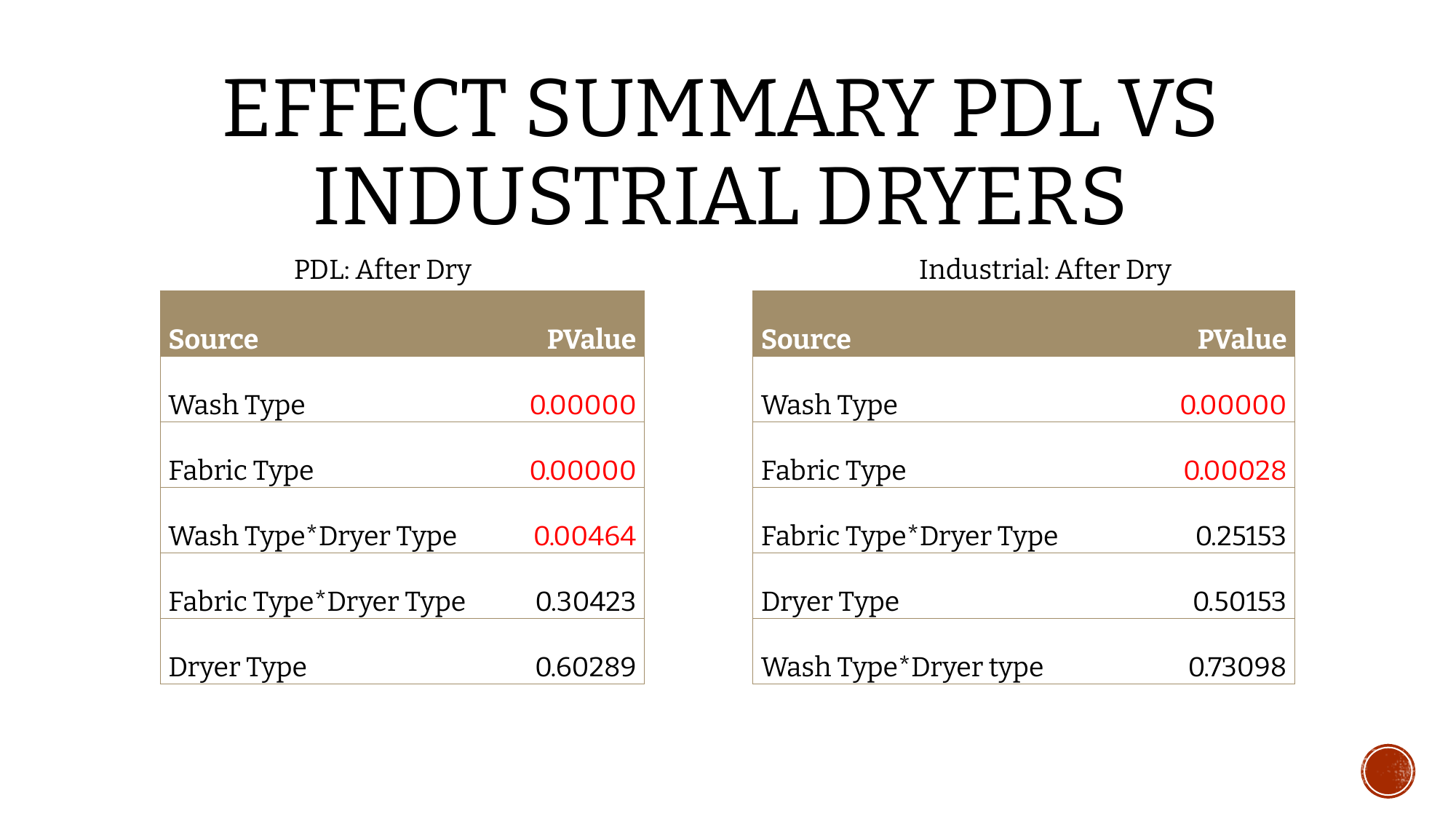

# Effect Summary PDL vs Industrial Dryers

PDL: After Dry

Industrial: After Dry
| Source | PValue |
| --- | --- |
| Wash Type | 0.00000 |
| Fabric Type | 0.00000 |
| Wash Type\*Dryer Type | 0.00464 |
| Fabric Type\*Dryer Type | 0.30423 |
| Dryer Type | 0.60289 |
| Source | PValue |
| --- | --- |
| Wash Type | 0.00000 |
| Fabric Type | 0.00028 |
| Fabric Type\*Dryer Type | 0.25153 |
| Dryer Type | 0.50153 |
| Wash Type\*Dryer type | 0.73098 |